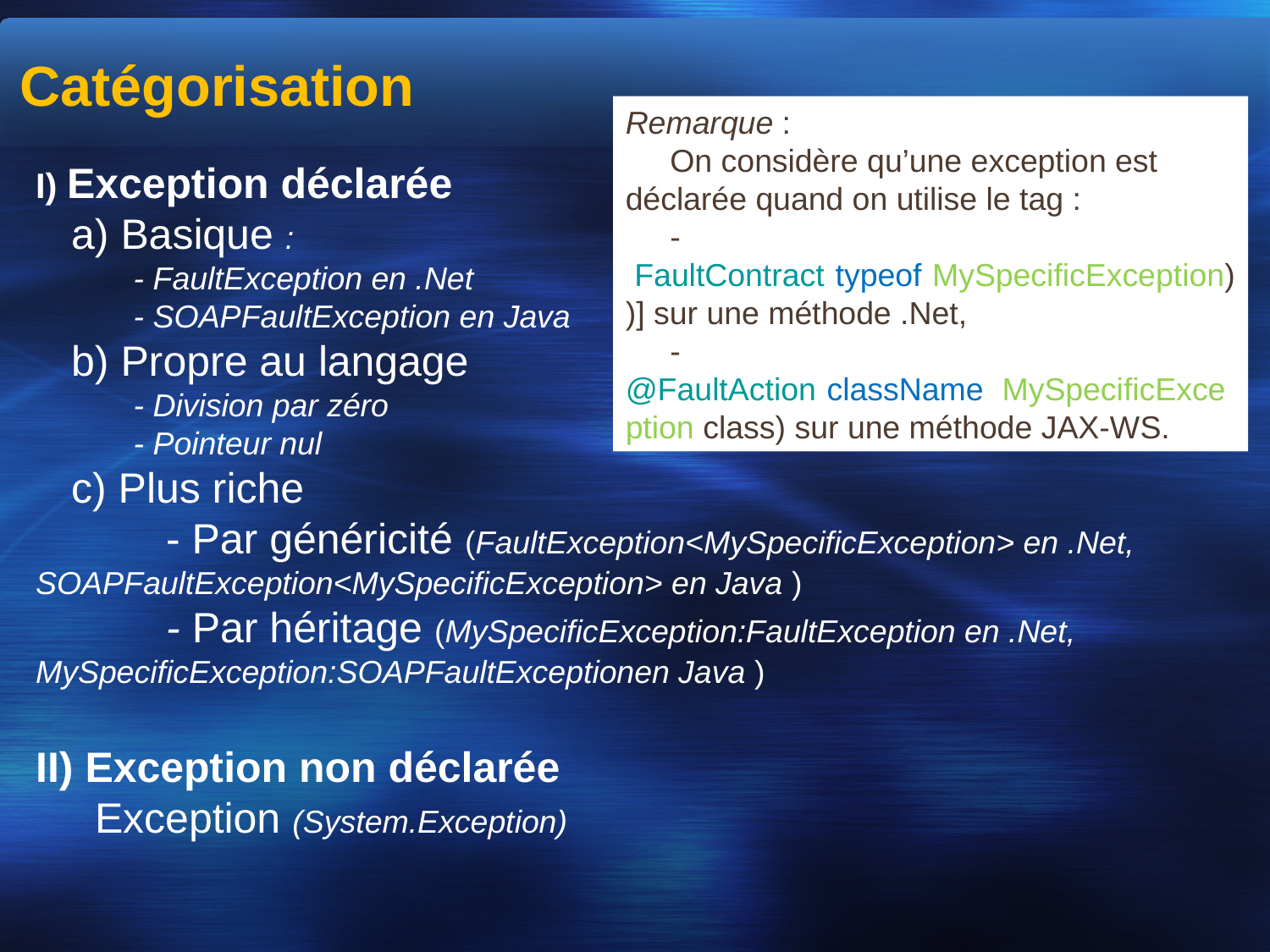

# Catégorisation
Remarque :
     On considère qu’une exception est déclarée quand on utilise le tag :
     - [FaultContract(typeof(MySpecificException))] sur une méthode .Net,
     - @FaultAction(className=MySpecificException.class) sur une méthode JAX-WS.
I) Exception déclarée
   a) Basique :
           - FaultException en .Net
           - SOAPFaultException en Java
   b) Propre au langage
           - Division par zéro
           - Pointeur nul
   c) Plus riche
           - Par généricité (FaultException<MySpecificException> en .Net, SOAPFaultException<MySpecificException> en Java )
           - Par héritage (MySpecificException:FaultException en .Net, MySpecificException:SOAPFaultExceptionen Java )

II) Exception non déclarée
     Exception (System.Exception)